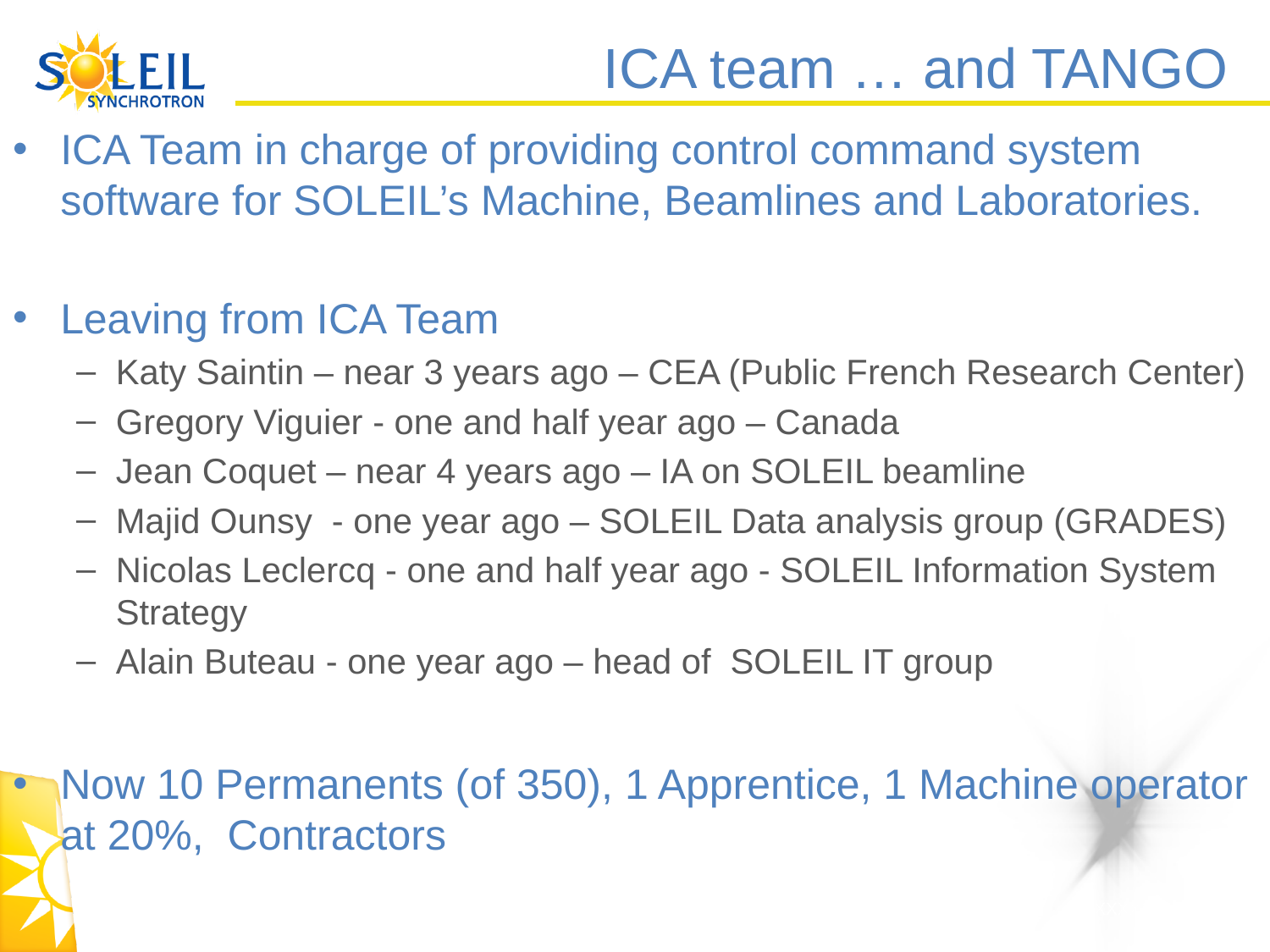

# ICA team … and TANGO
ICA Team in charge of providing control command system software for SOLEIL’s Machine, Beamlines and Laboratories.

Leaving from ICA Team
Katy Saintin – near 3 years ago – CEA (Public French Research Center)
Gregory Viguier - one and half year ago – Canada
Jean Coquet – near 4 years ago – IA on SOLEIL beamline
Majid Ounsy  - one year ago – SOLEIL Data analysis group (GRADES)
Nicolas Leclercq - one and half year ago - SOLEIL Information System Strategy
Alain Buteau - one year ago – head of  SOLEIL IT group

Now 10 Permanents (of 350), 1 Apprentice, 1 Machine operator at 20%,  Contractors